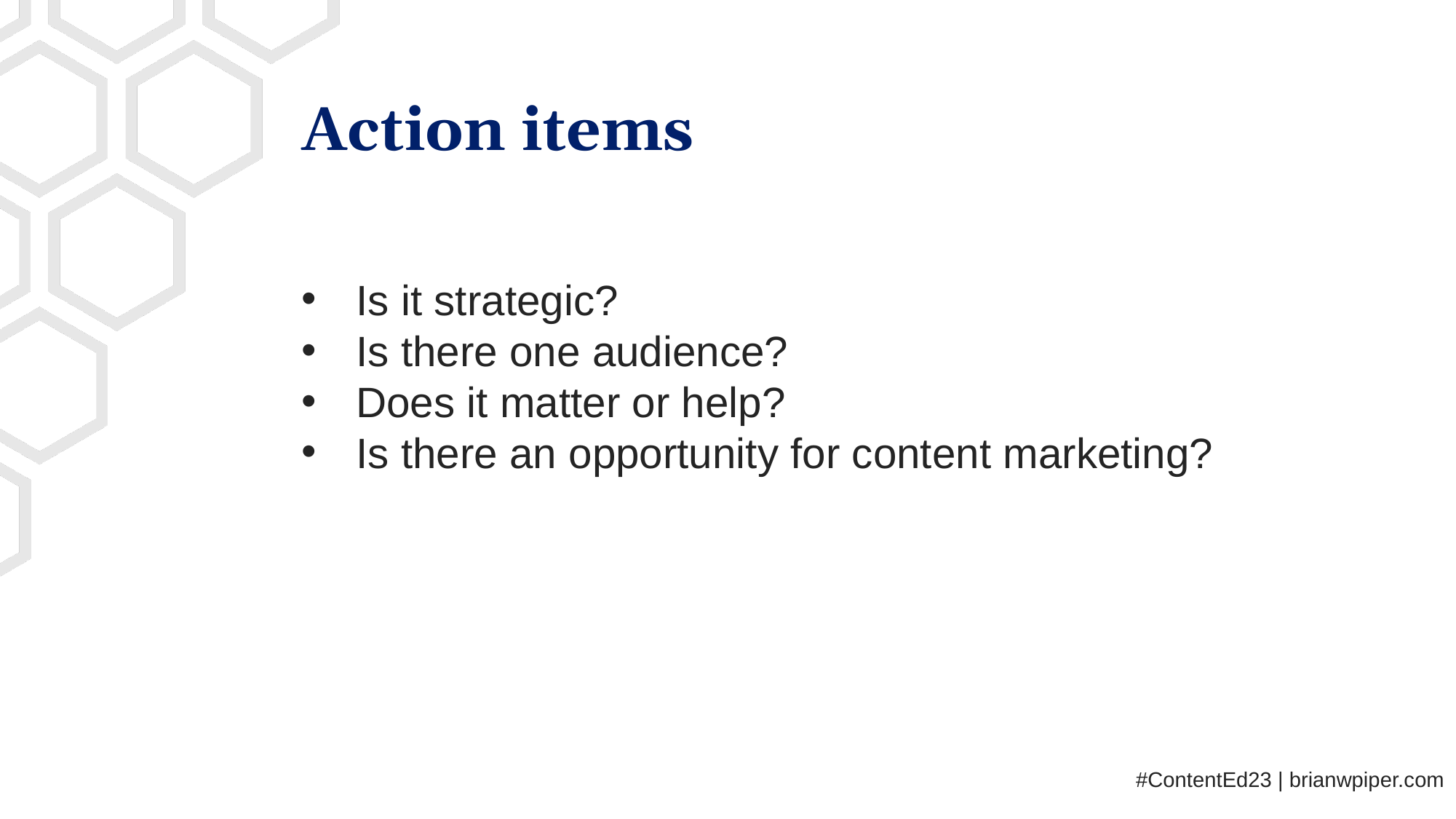

Action items
Is it strategic?
Is there one audience?
Does it matter or help?
Is there an opportunity for content marketing?